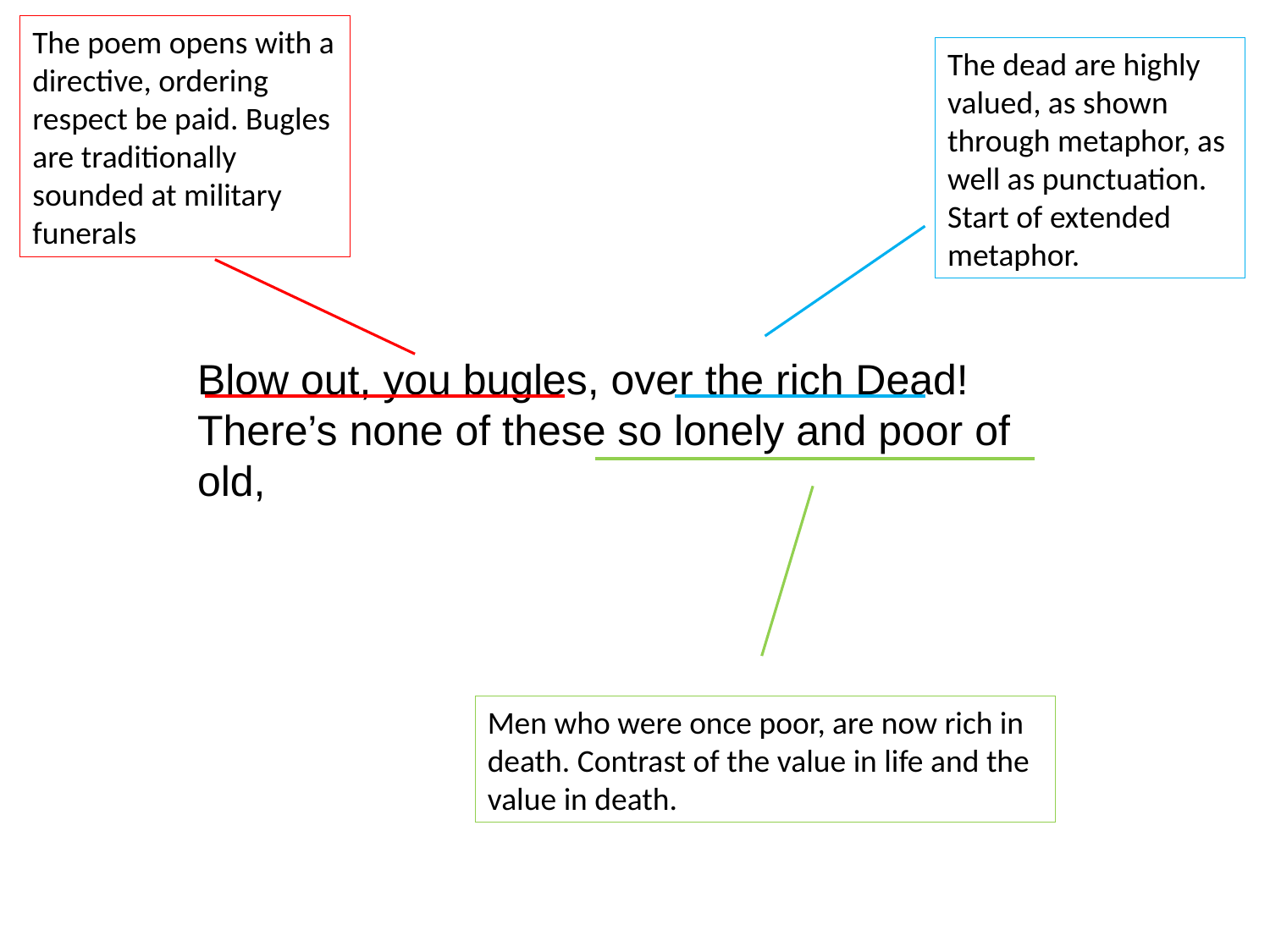

The poem opens with a directive, ordering respect be paid. Bugles are traditionally sounded at military funerals
The dead are highly valued, as shown through metaphor, as well as punctuation. Start of extended metaphor.
Blow out, you bugles, over the rich Dead!
There’s none of these so lonely and poor of old,
Men who were once poor, are now rich in death. Contrast of the value in life and the value in death.